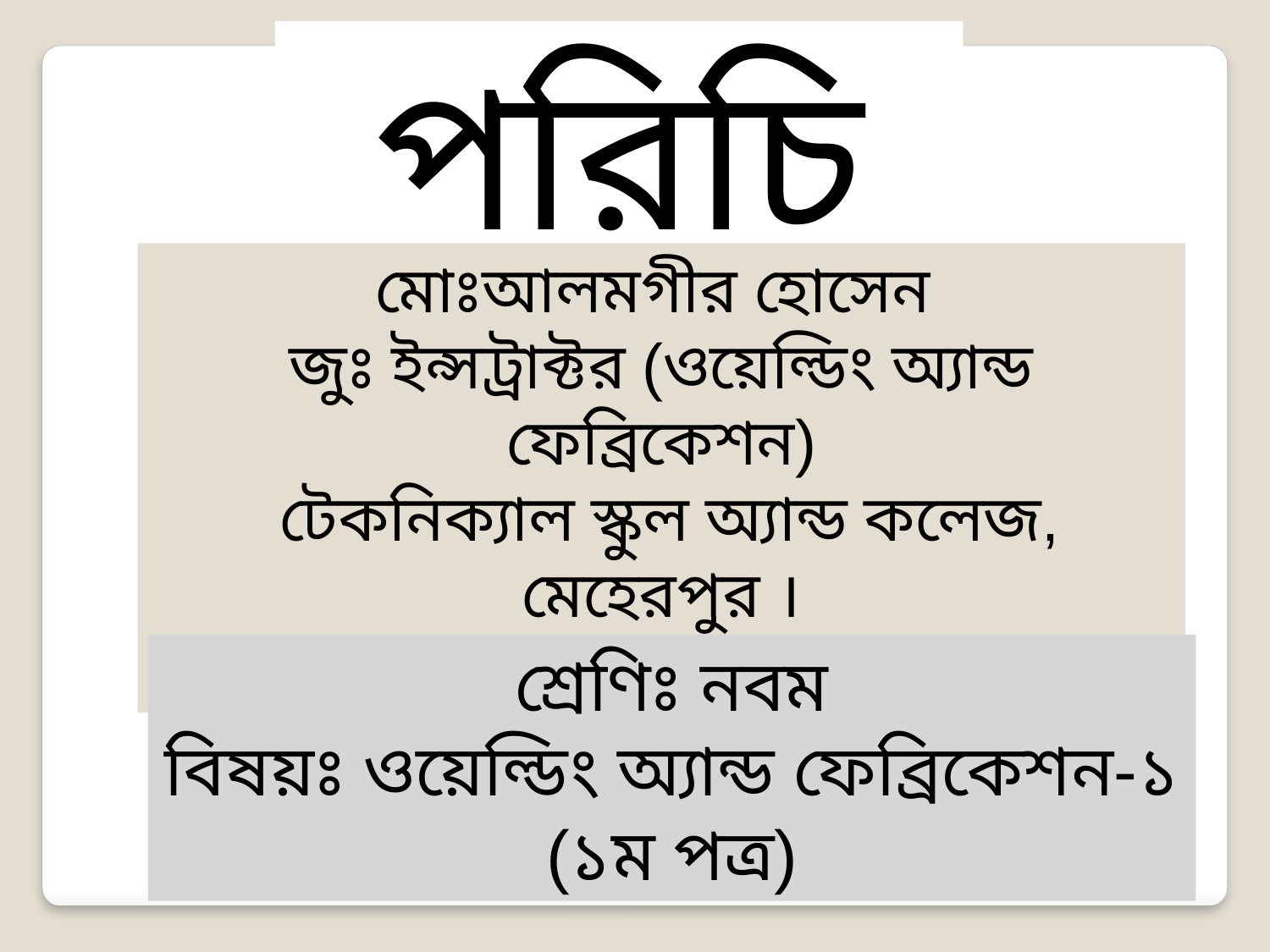

পরিচিতি
মোঃআলমগীর হোসেন
জুঃ ইন্সট্রাক্টর (ওয়েল্ডিং অ্যান্ড ফেব্রিকেশন)
 টেকনিক্যাল স্কুল অ্যান্ড কলেজ, মেহেরপুর ।

শ্রেণিঃ নবম
বিষয়ঃ ওয়েল্ডিং অ্যান্ড ফেব্রিকেশন-১ (১ম পত্র)